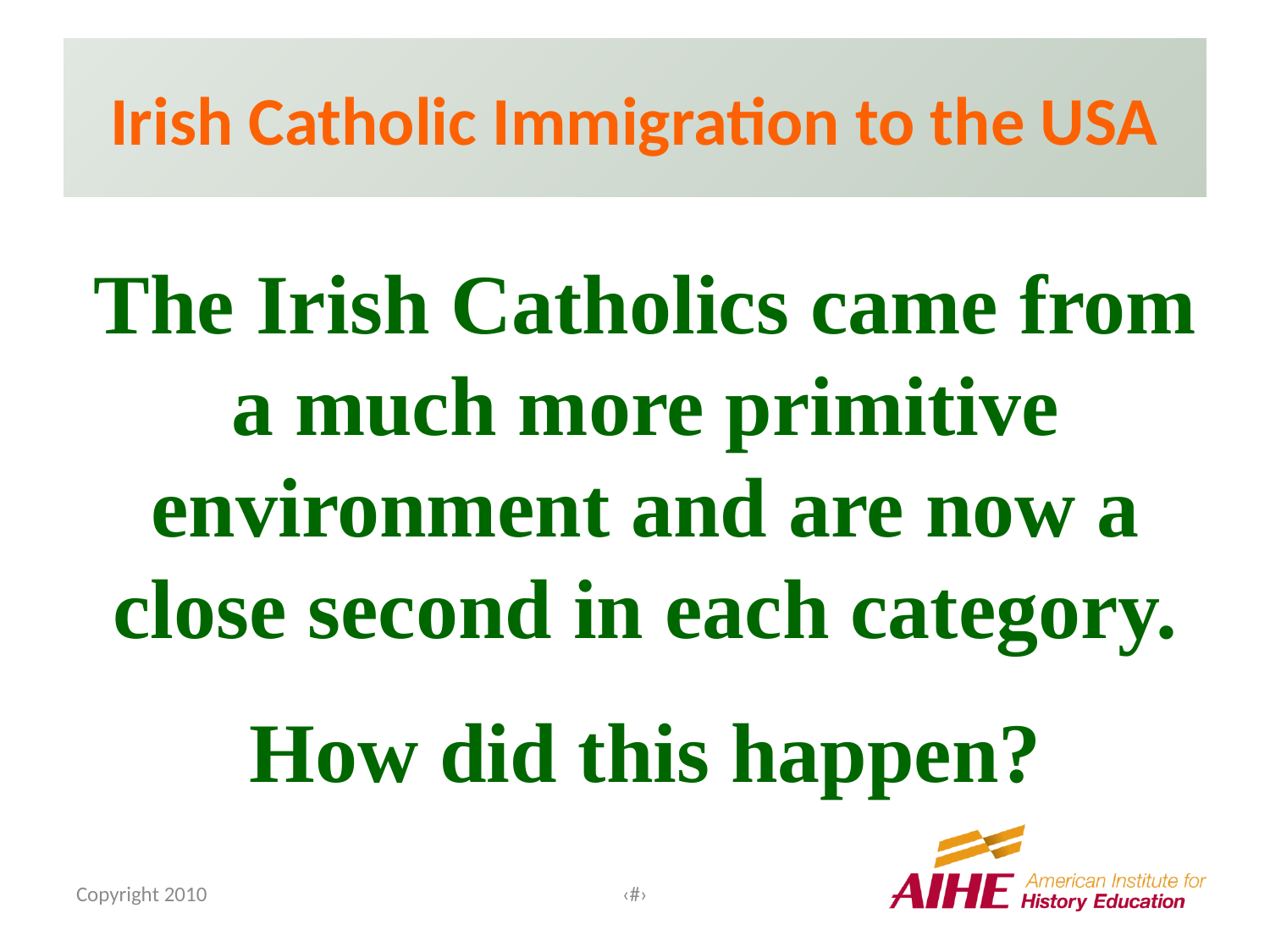

# Irish Catholic Immigration to the USA
The Irish Catholics came from a much more primitive environment and are now a close second in each category.
How did this happen?
Copyright 2010
‹#›